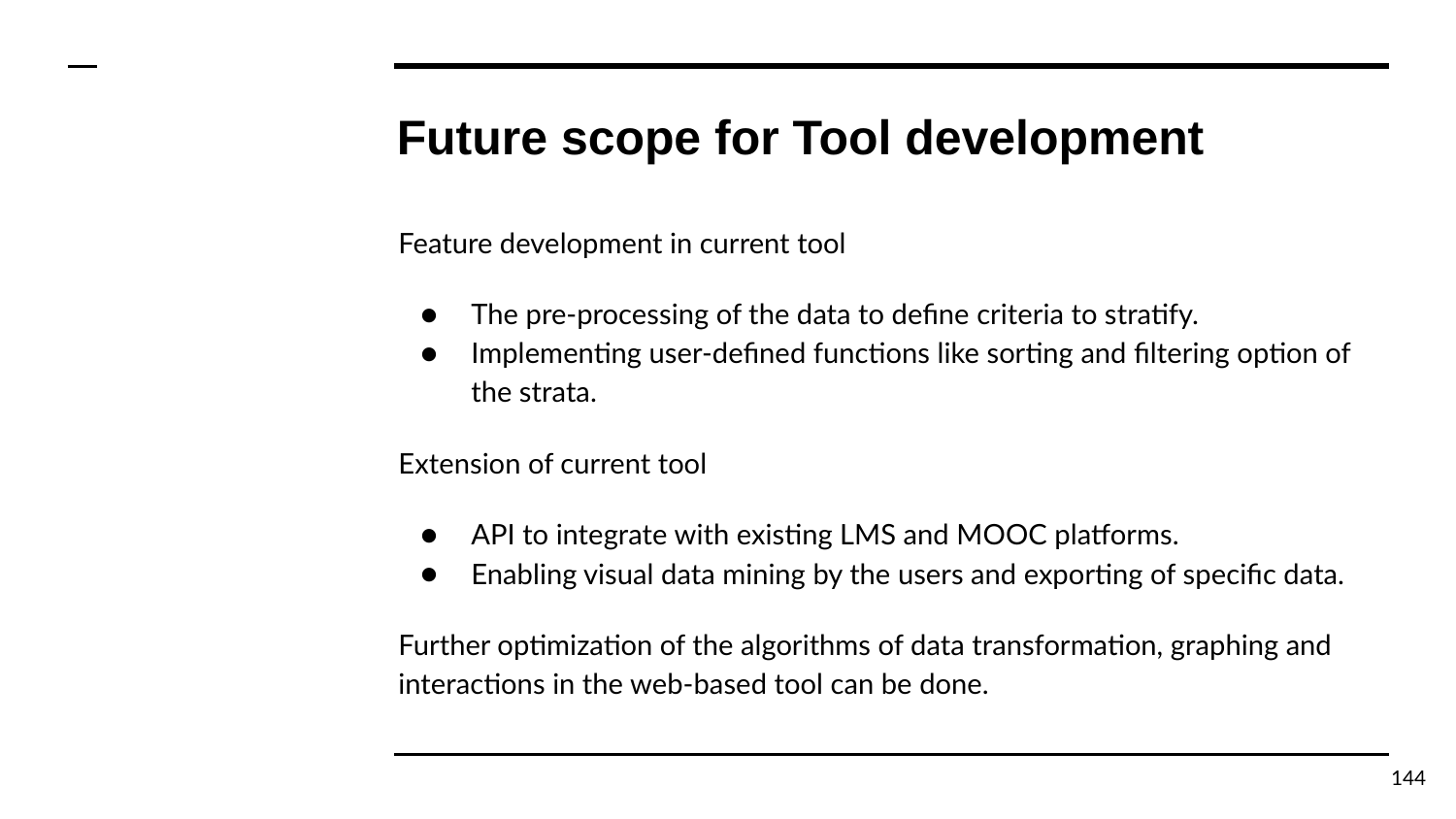

# Future scope for Tool development
Feature development in current tool
The pre-processing of the data to define criteria to stratify.
Implementing user-defined functions like sorting and filtering option of the strata.
Extension of current tool
API to integrate with existing LMS and MOOC platforms.
Enabling visual data mining by the users and exporting of specific data.
Further optimization of the algorithms of data transformation, graphing and interactions in the web-based tool can be done.
144